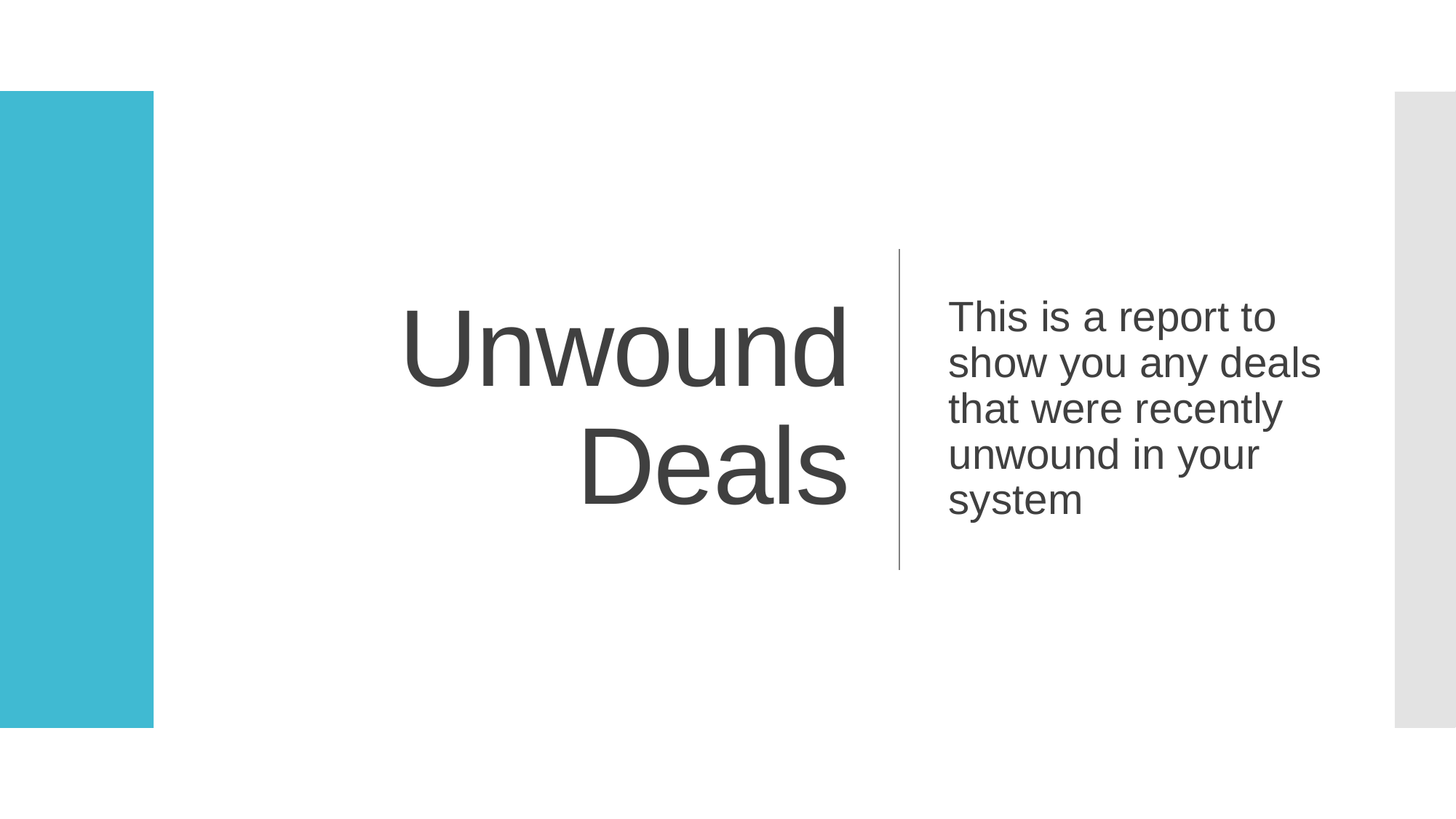

# Unwound Deals
This is a report to show you any deals that were recently unwound in your system